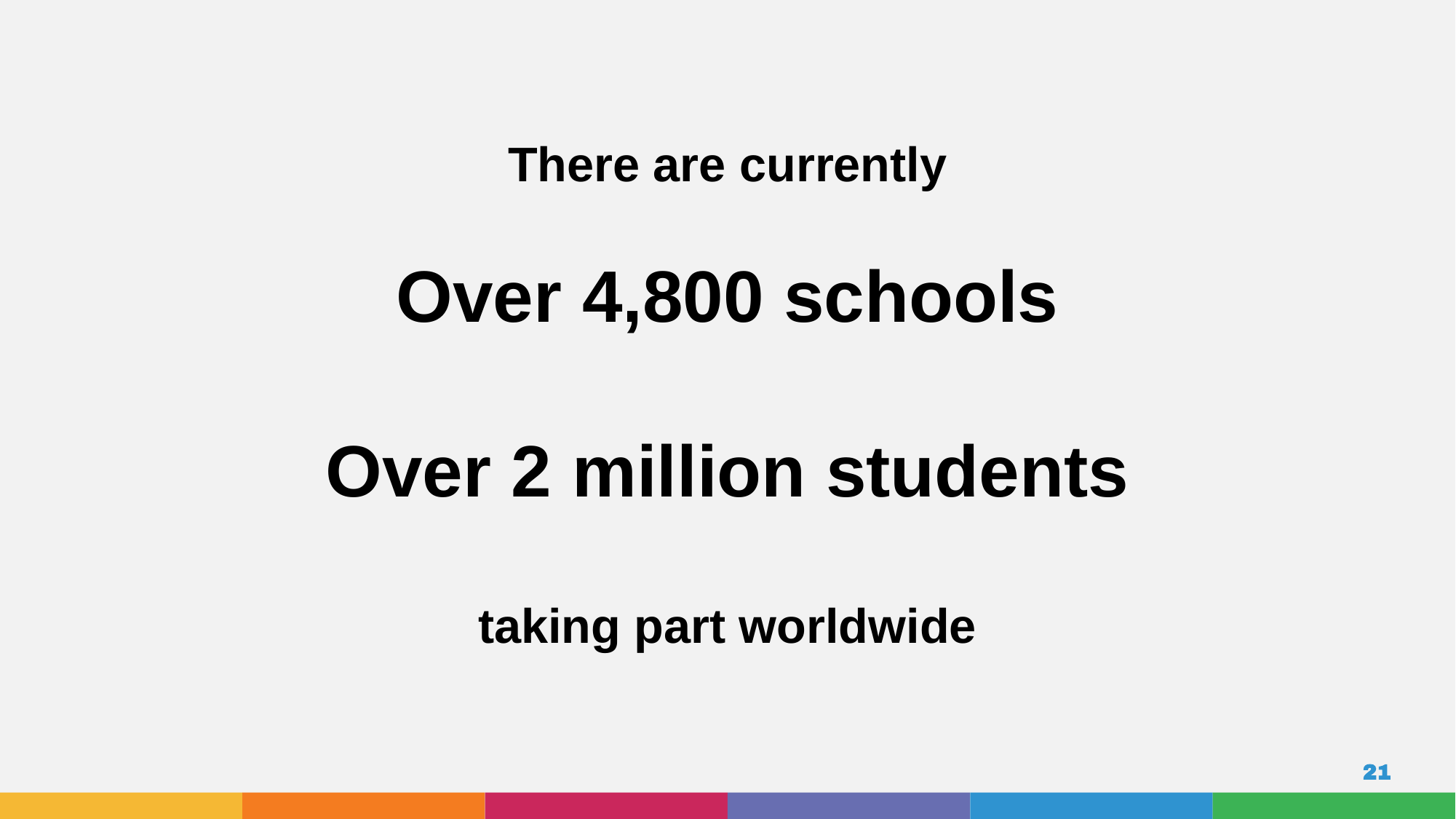

There are currently

Over 4,800 schools

Over 2 million students

taking part worldwide